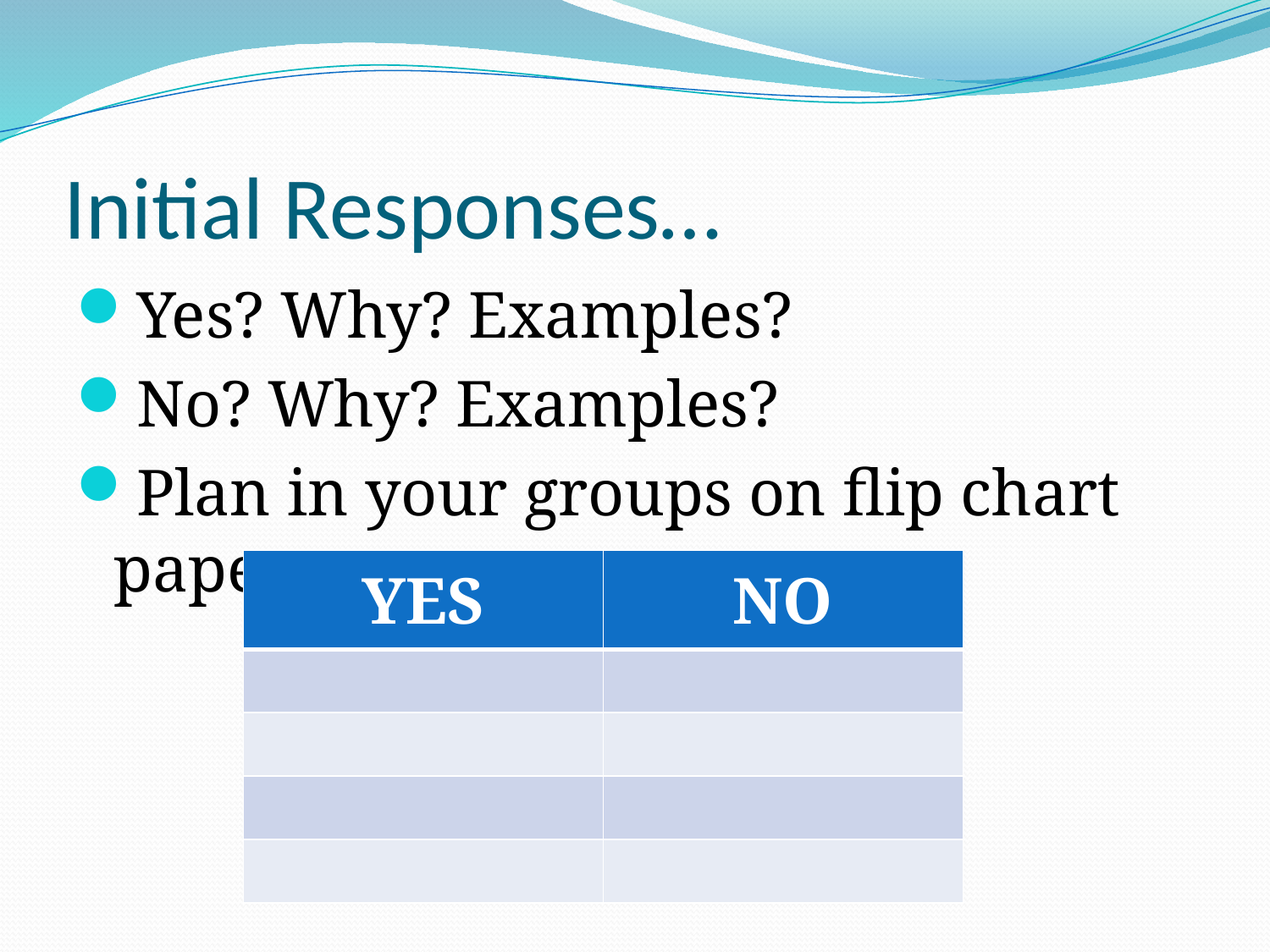

# Initial Responses…
Yes? Why? Examples?
No? Why? Examples?
Plan in your groups on flip chart paper.
| YES | NO |
| --- | --- |
|  |  |
|  |  |
|  |  |
|  |  |